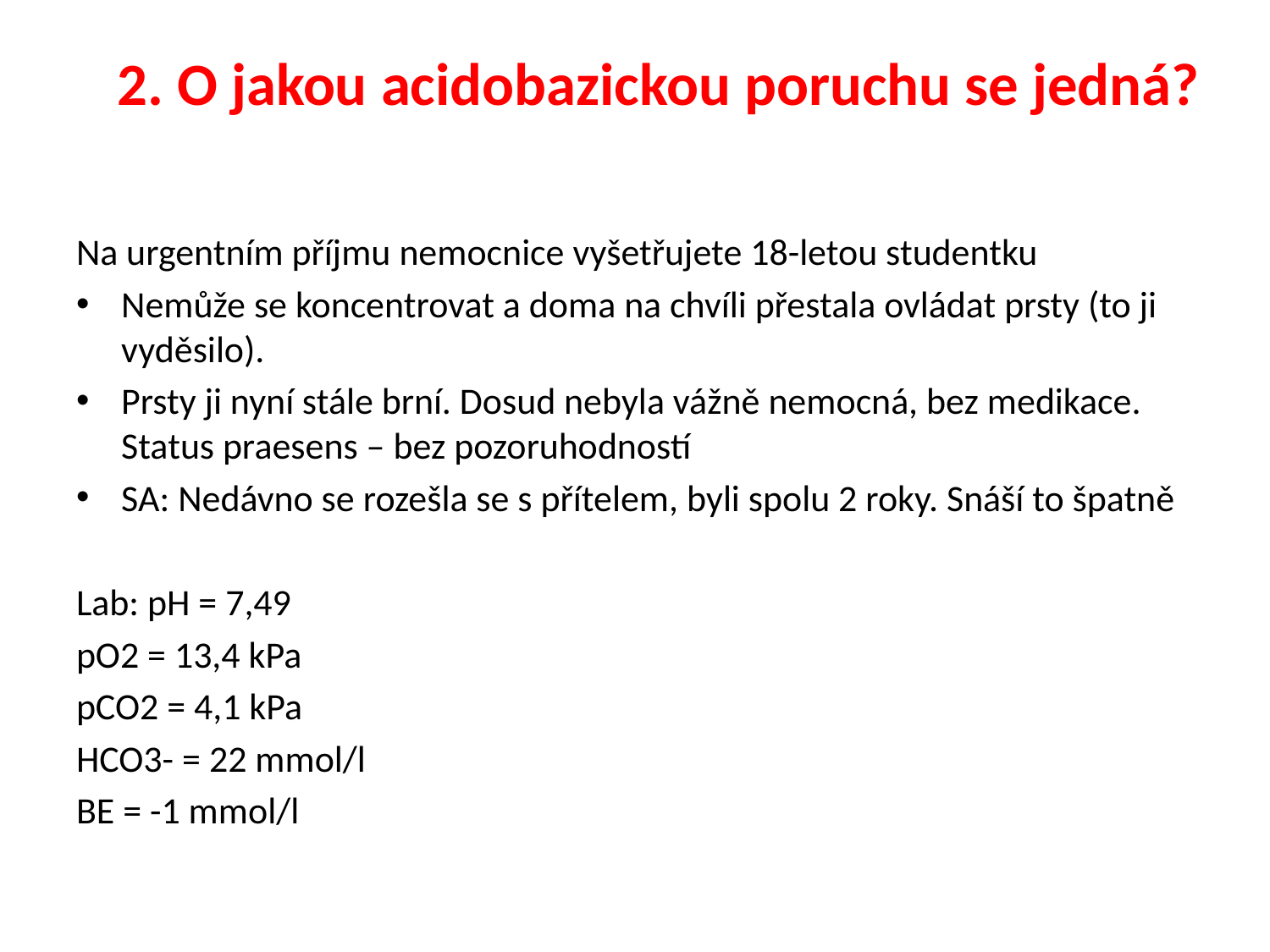

# 2. O jakou acidobazickou poruchu se jedná?
Na urgentním příjmu nemocnice vyšetřujete 18-letou studentku
Nemůže se koncentrovat a doma na chvíli přestala ovládat prsty (to ji vyděsilo).
Prsty ji nyní stále brní. Dosud nebyla vážně nemocná, bez medikace.  Status praesens – bez pozoruhodností
SA: Nedávno se rozešla se s přítelem, byli spolu 2 roky. Snáší to špatně

Lab: pH = 7,49
pO2 = 13,4 kPa
pCO2 = 4,1 kPa
HCO3- = 22 mmol/l
BE = -1 mmol/l